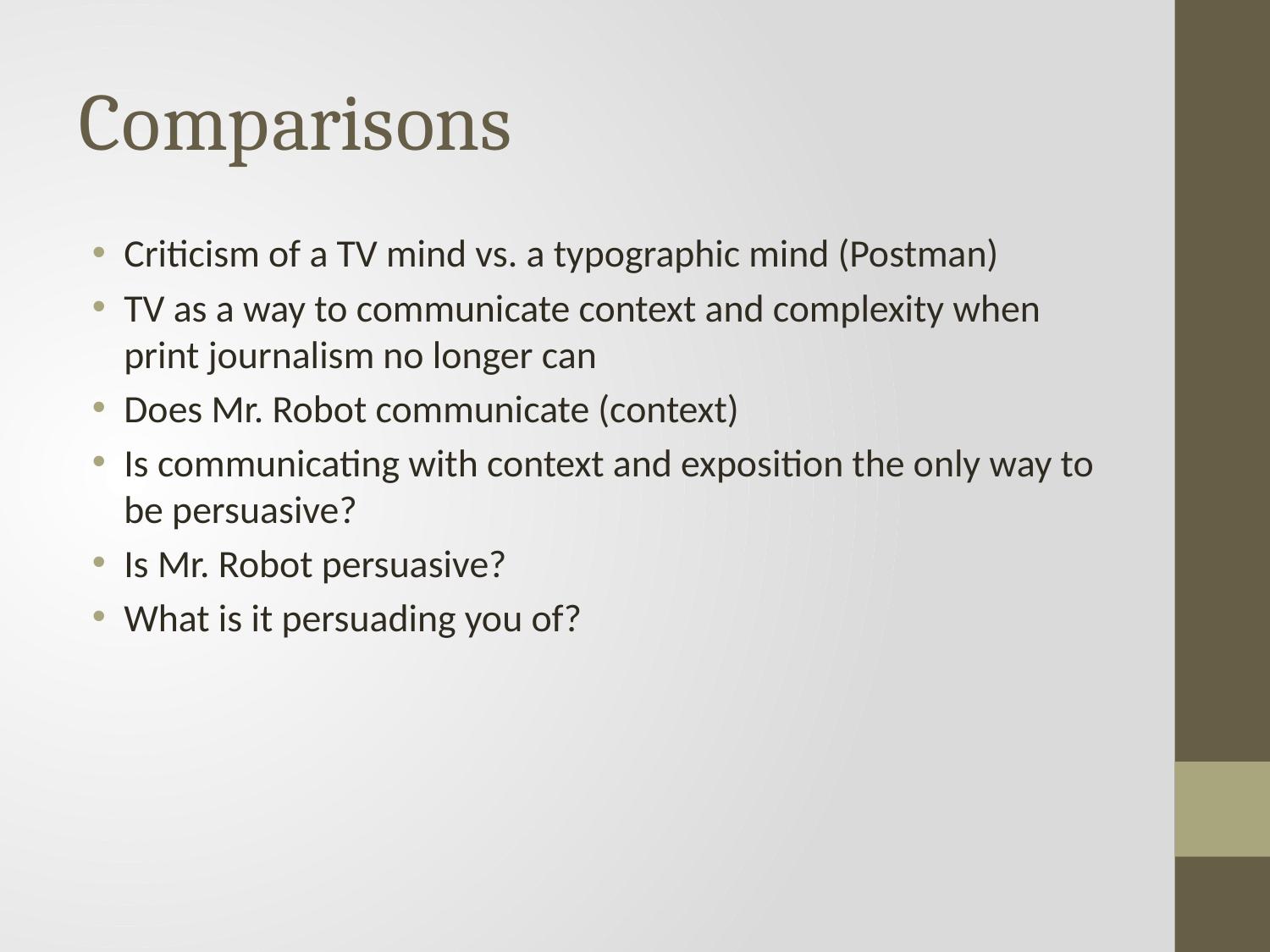

# Comparisons
Criticism of a TV mind vs. a typographic mind (Postman)
TV as a way to communicate context and complexity when print journalism no longer can
Does Mr. Robot communicate (context)
Is communicating with context and exposition the only way to be persuasive?
Is Mr. Robot persuasive?
What is it persuading you of?